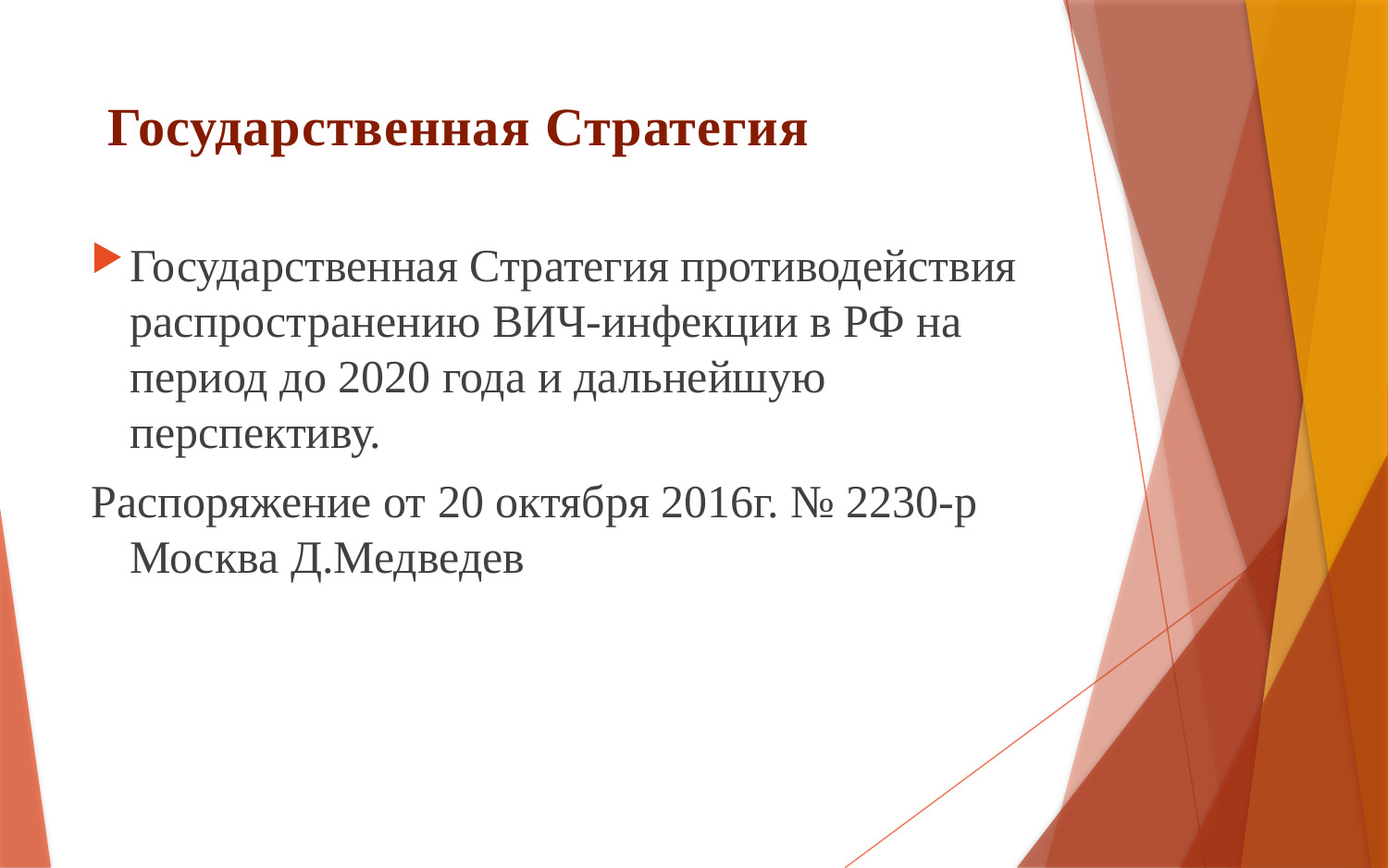

# Государственная Стратегия
Государственная Стратегия противодействия распространению ВИЧ-инфекции в РФ на период до 2020 года и дальнейшую перспективу.
Распоряжение от 20 октября 2016г. № 2230-р Москва Д.Медведев